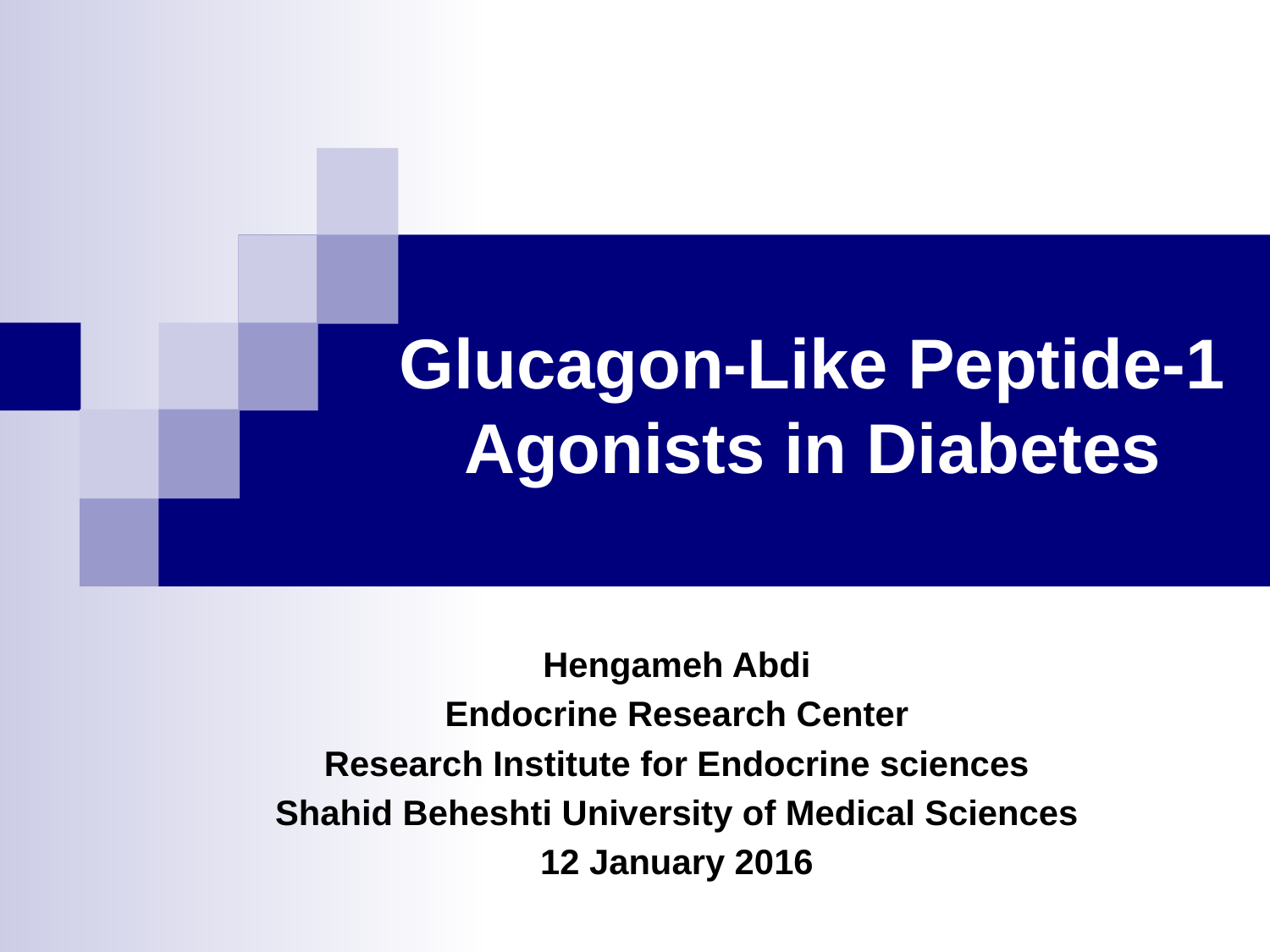

# Glucagon-Like Peptide-1 Agonists in Diabetes
Hengameh Abdi
Endocrine Research Center
Research Institute for Endocrine sciences
Shahid Beheshti University of Medical Sciences
12 January 2016